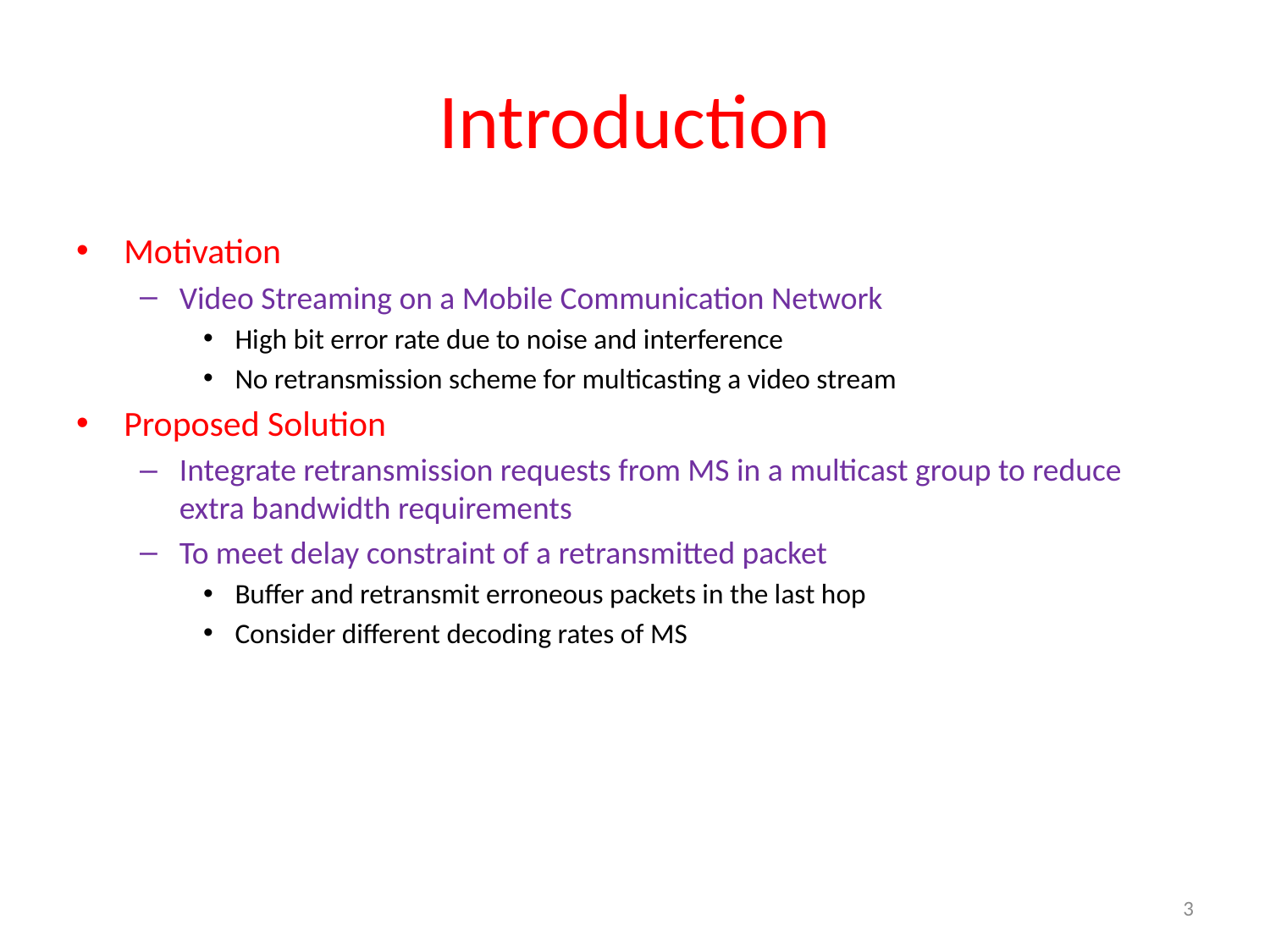

# Introduction
Motivation
Video Streaming on a Mobile Communication Network
High bit error rate due to noise and interference
No retransmission scheme for multicasting a video stream
Proposed Solution
Integrate retransmission requests from MS in a multicast group to reduce extra bandwidth requirements
To meet delay constraint of a retransmitted packet
Buffer and retransmit erroneous packets in the last hop
Consider different decoding rates of MS

3